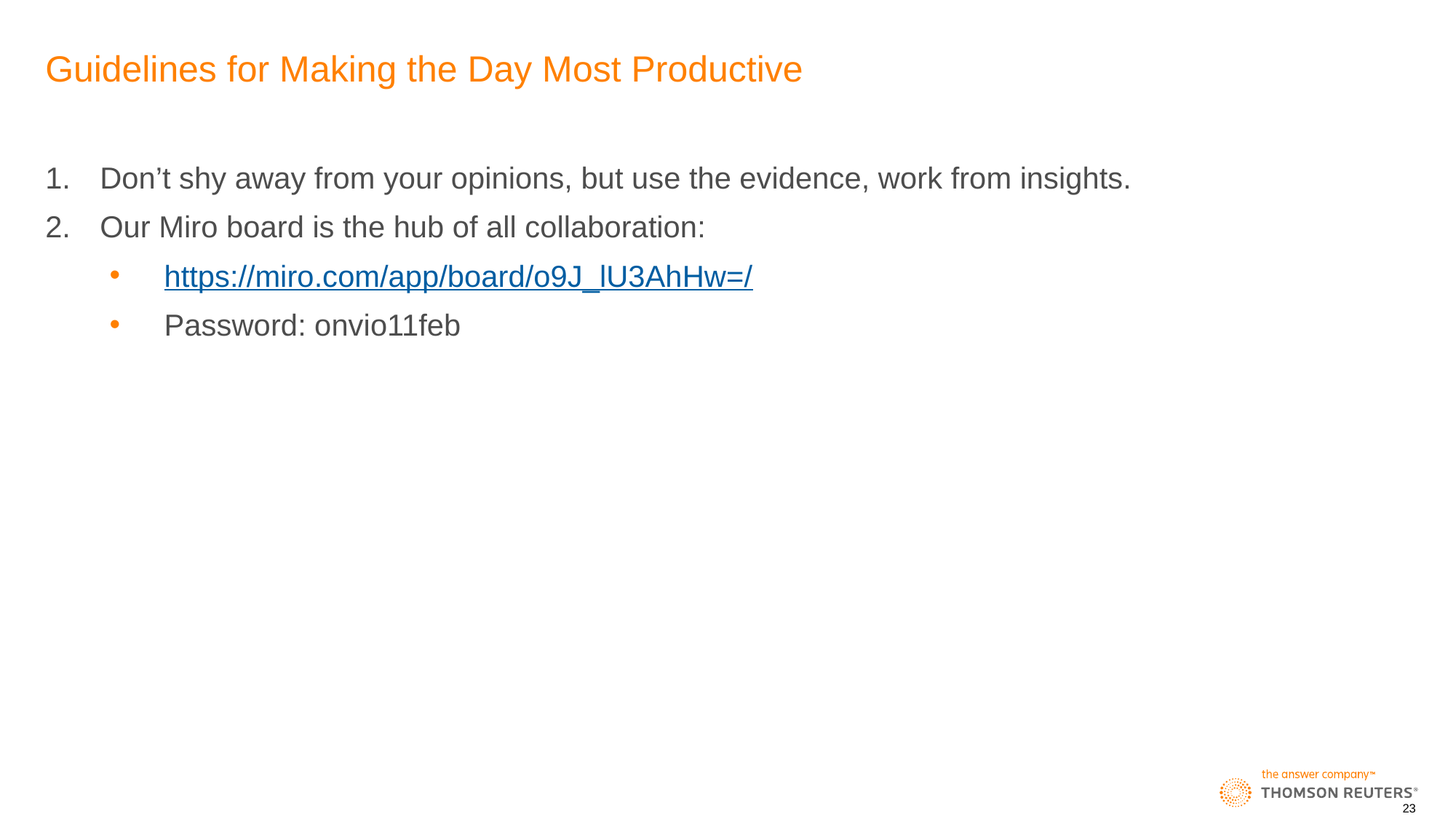

# Guidelines for Making the Day Most Productive
Don’t shy away from your opinions, but use the evidence, work from insights.
Our Miro board is the hub of all collaboration:
https://miro.com/app/board/o9J_lU3AhHw=/
Password: onvio11feb